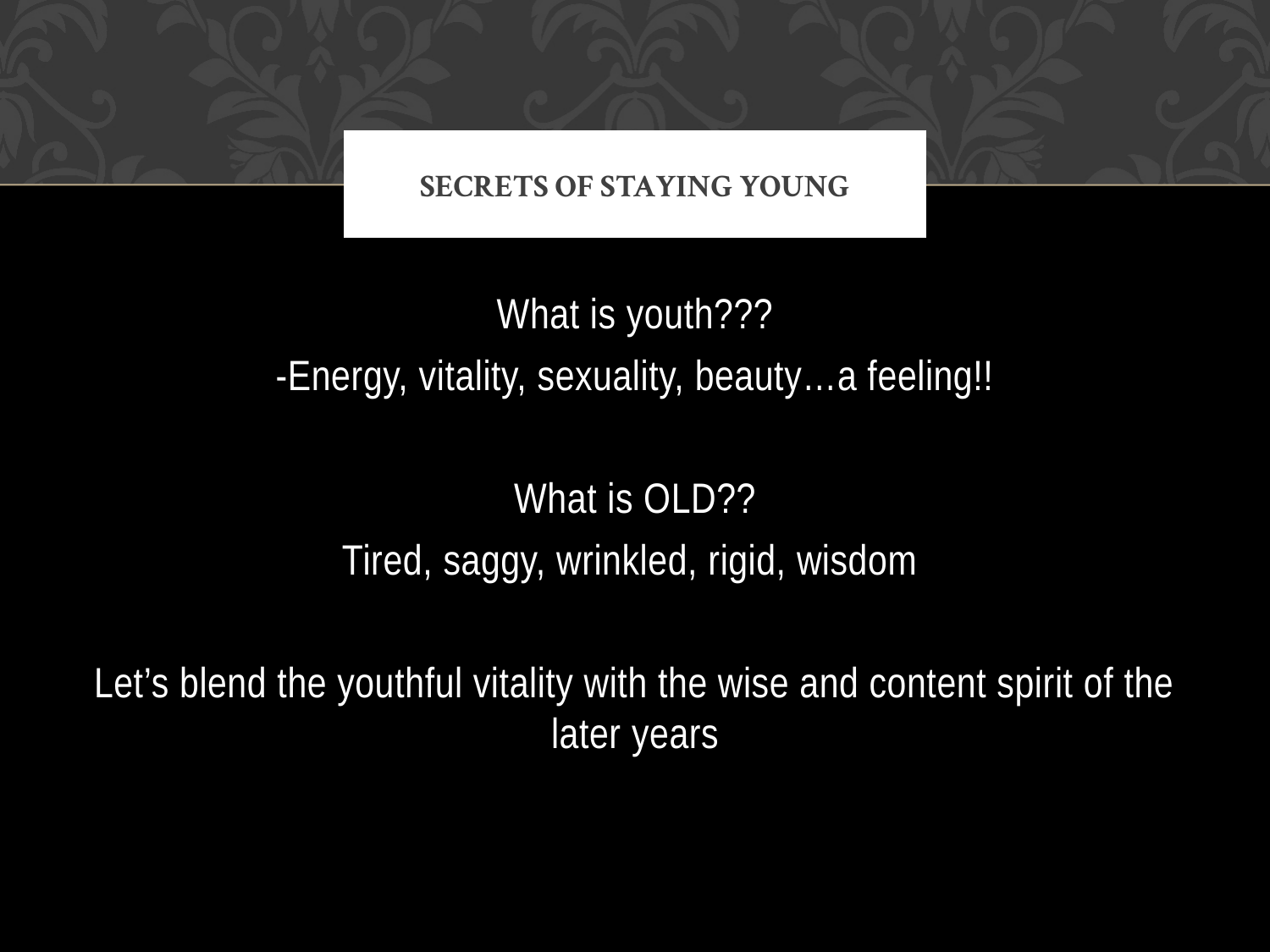

# Secrets of staying young
What is youth???
-Energy, vitality, sexuality, beauty…a feeling!!

What is OLD??
Tired, saggy, wrinkled, rigid, wisdom

Let’s blend the youthful vitality with the wise and content spirit of the later years